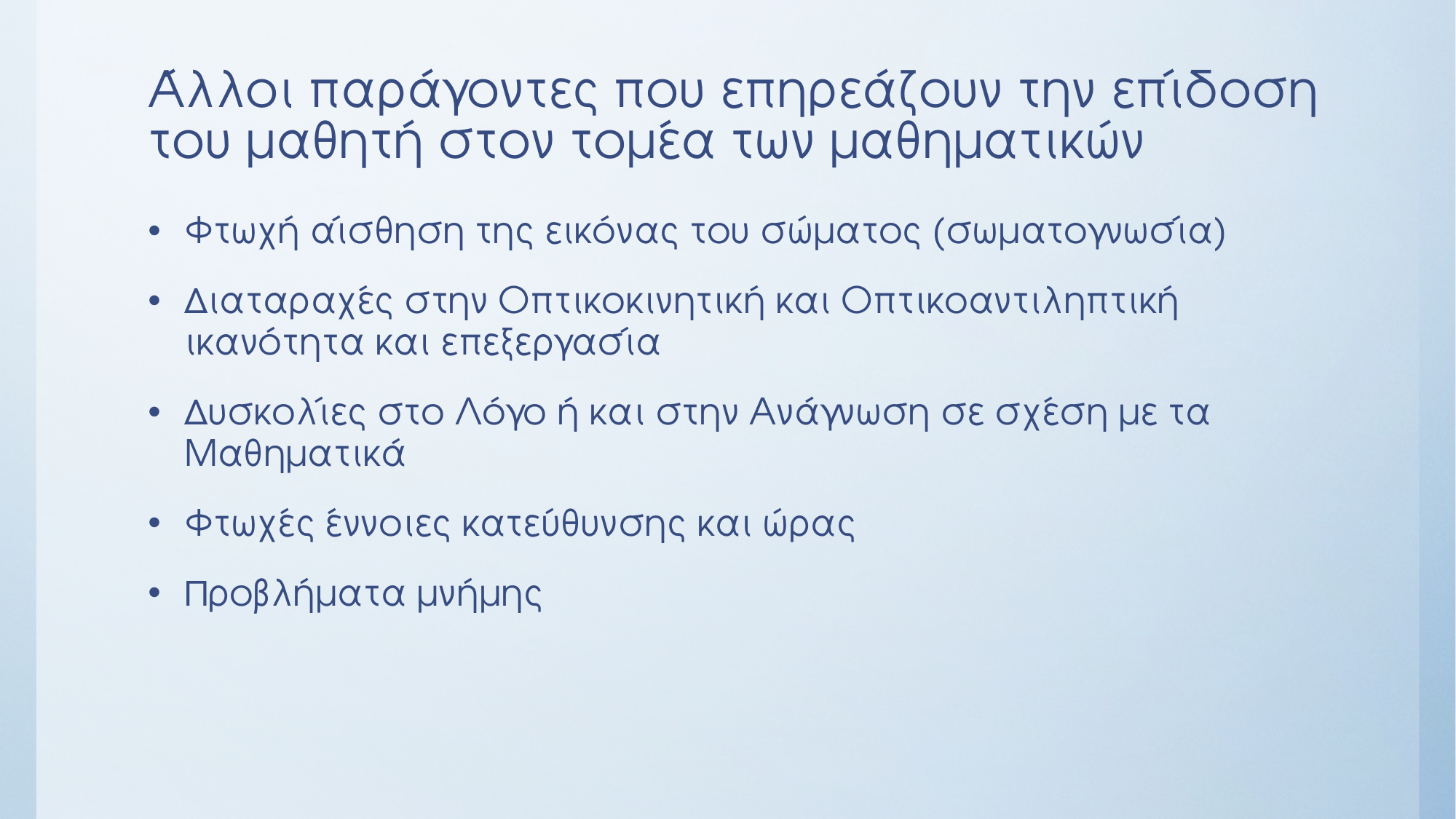

# Άλλοι παράγοντες που επηρεάζουν την επίδοση του μαθητή στον τομέα των μαθηματικών
Φτωχή αίσθηση της εικόνας του σώματος (σωματογνωσία)
Διαταραχές στην Οπτικοκινητική και Οπτικοαντιληπτική ικανότητα και επεξεργασία
Δυσκολίες στο Λόγο ή και στην Ανάγνωση σε σχέση με τα Μαθηματικά
Φτωχές έννοιες κατεύθυνσης και ώρας
Προβλήματα μνήμης